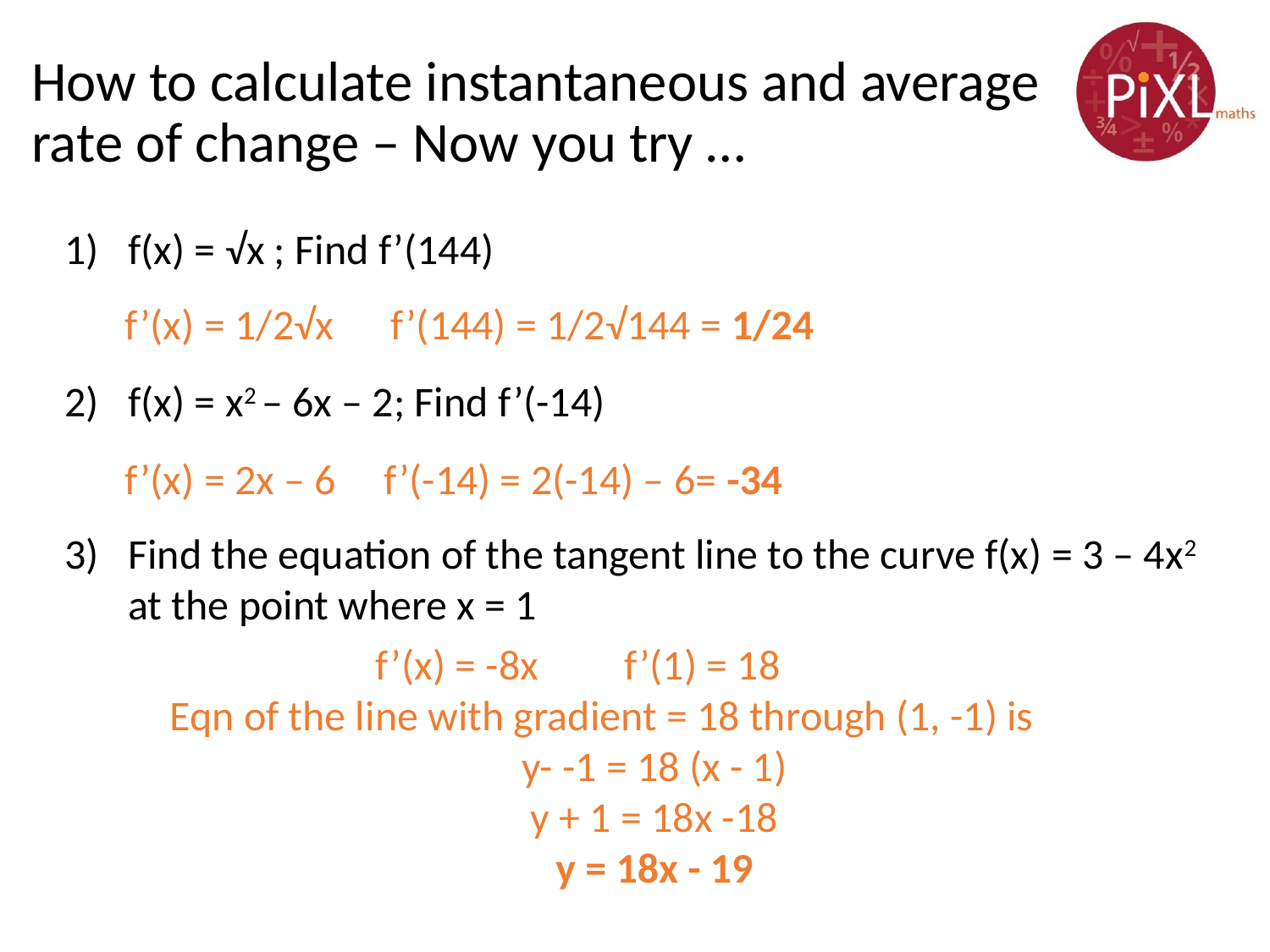

How to calculate instantaneous and average rate of change – Now you try …
f(x) = √x ; Find f’(144)

f(x) = x2 – 6x – 2; Find f’(-14)

Find the equation of the tangent line to the curve f(x) = 3 – 4x2 at the point where x = 1

f’(x) = 1/2√x      f’(144) = 1/2√144 = 1/24
f’(x) = 2x – 6     f’(-14) = 2(-14) – 6= -34
f’(x) = -8x         f’(1) = 18
Eqn of the line with gradient = 18 through (1, -1) is
           y- -1 = 18 (x - 1)
           y + 1 = 18x -18
           y = 18x - 19